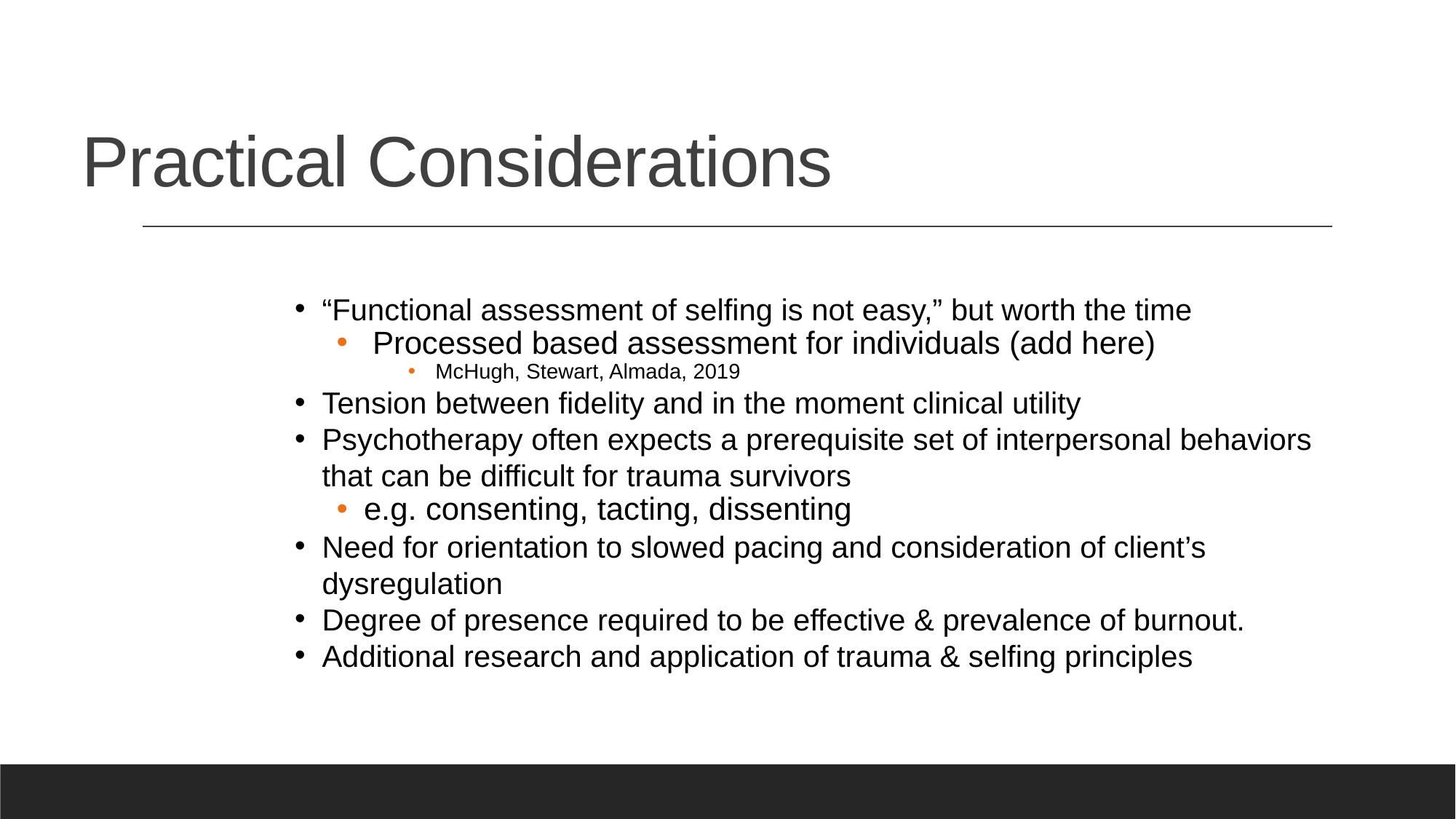

# Practical Considerations

“Functional assessment of selfing is not easy,” but worth the time
 Processed based assessment for individuals (add here)
McHugh, Stewart, Almada, 2019
Tension between fidelity and in the moment clinical utility
Psychotherapy often expects a prerequisite set of interpersonal behaviors that can be difficult for trauma survivors
e.g. consenting, tacting, dissenting
Need for orientation to slowed pacing and consideration of client’s dysregulation
Degree of presence required to be effective & prevalence of burnout.
Additional research and application of trauma & selfing principles